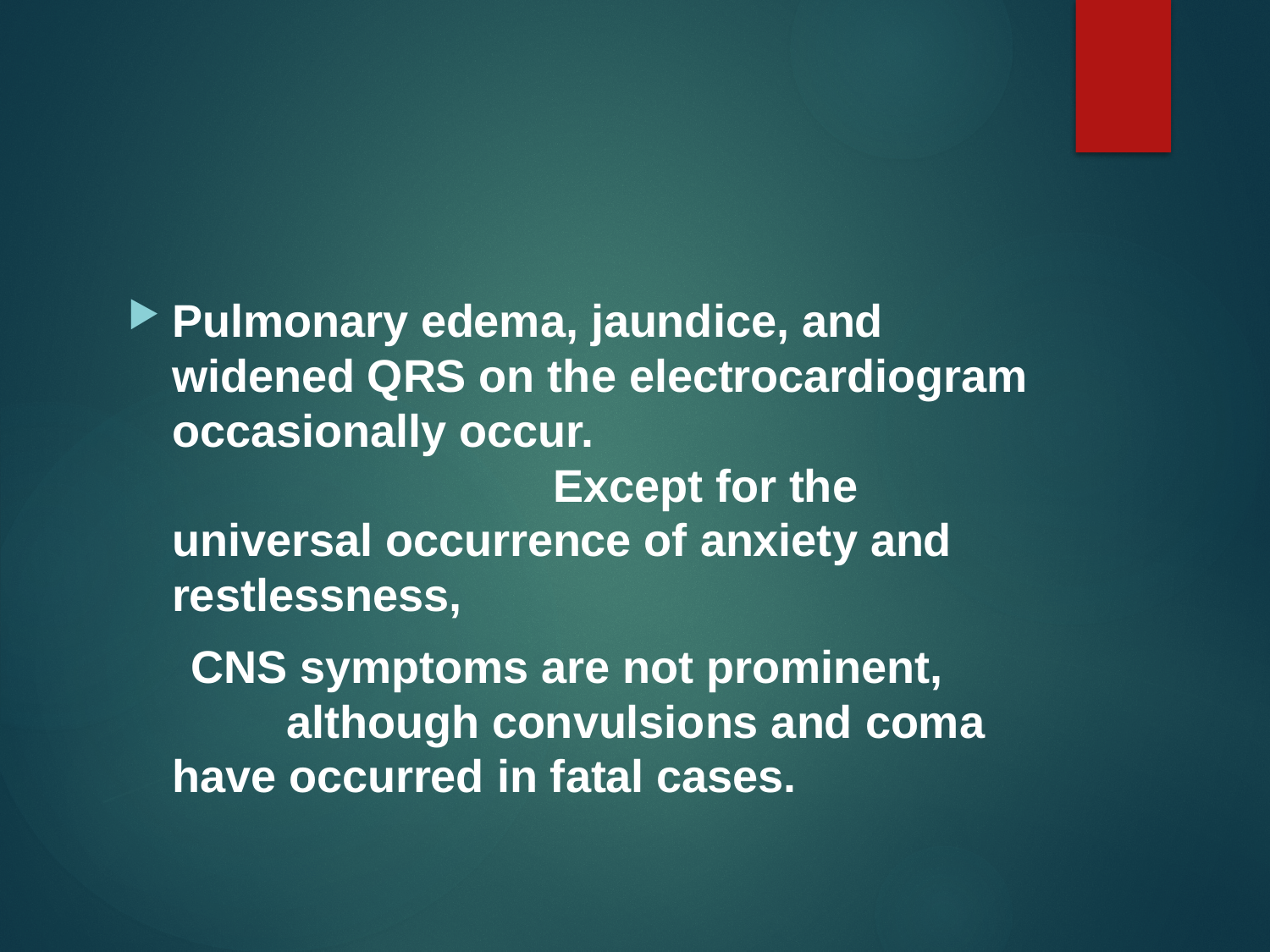

#
Pulmonary edema, jaundice, and widened QRS on the electrocardiogram occasionally occur.                                                                 Except for the universal occurrence of anxiety and restlessness,
     CNS symptoms are not prominent,                 although convulsions and coma have occurred in fatal cases.